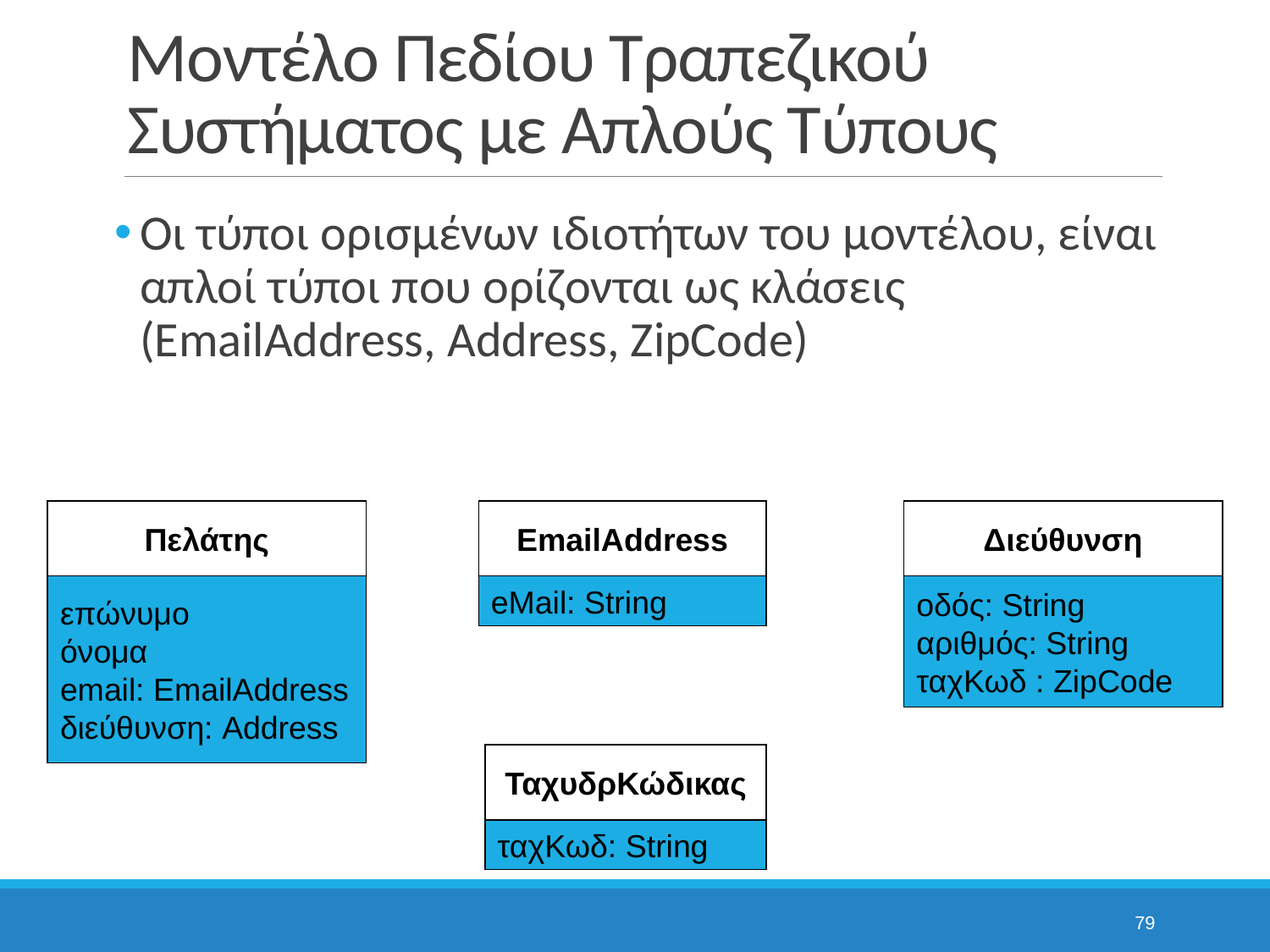

# Μοντέλο Πεδίου Τραπεζικού Συστήματος με Απλούς Τύπους
Οι τύποι ορισμένων ιδιοτήτων του μοντέλου, είναι απλοί τύποι που ορίζονται ως κλάσεις (EmailAddress, Address, ZipCode)
Πελάτης
EmailAddress
Διεύθυνση
επώνυμο
όνομα
email: EmailAddress
διεύθυνση: Address
eMail: String
οδός: String
αριθμός: String
ταχΚωδ : ZipCode
ΤαχυδρΚώδικας
ταχΚωδ: String
79